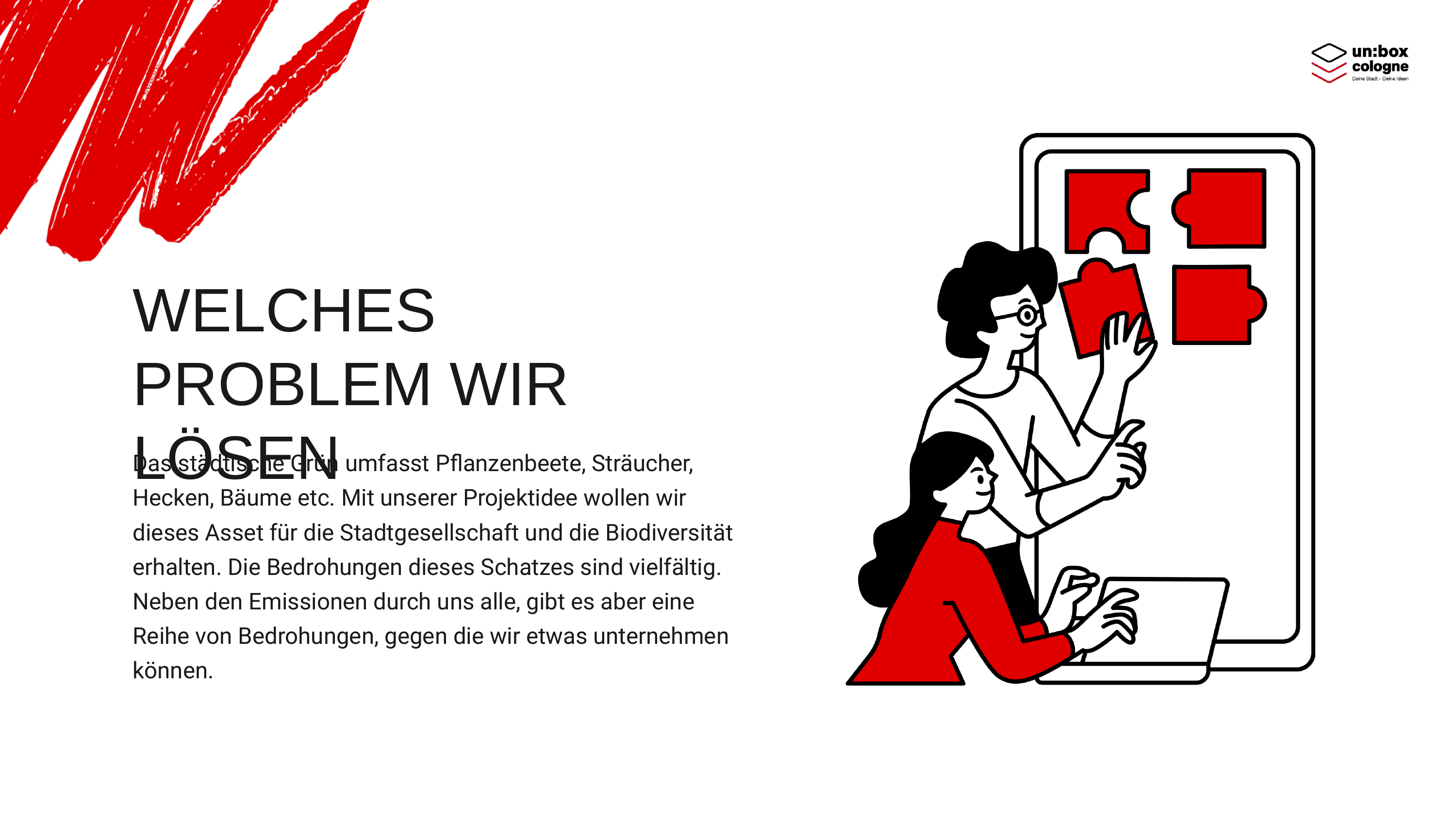

WELCHES PROBLEM WIR LÖSEN
Das städtische Grün umfasst Pflanzenbeete, Sträucher, Hecken, Bäume etc. Mit unserer Projektidee wollen wir dieses Asset für die Stadtgesellschaft und die Biodiversität erhalten. Die Bedrohungen dieses Schatzes sind vielfältig. Neben den Emissionen durch uns alle, gibt es aber eine Reihe von Bedrohungen, gegen die wir etwas unternehmen können.